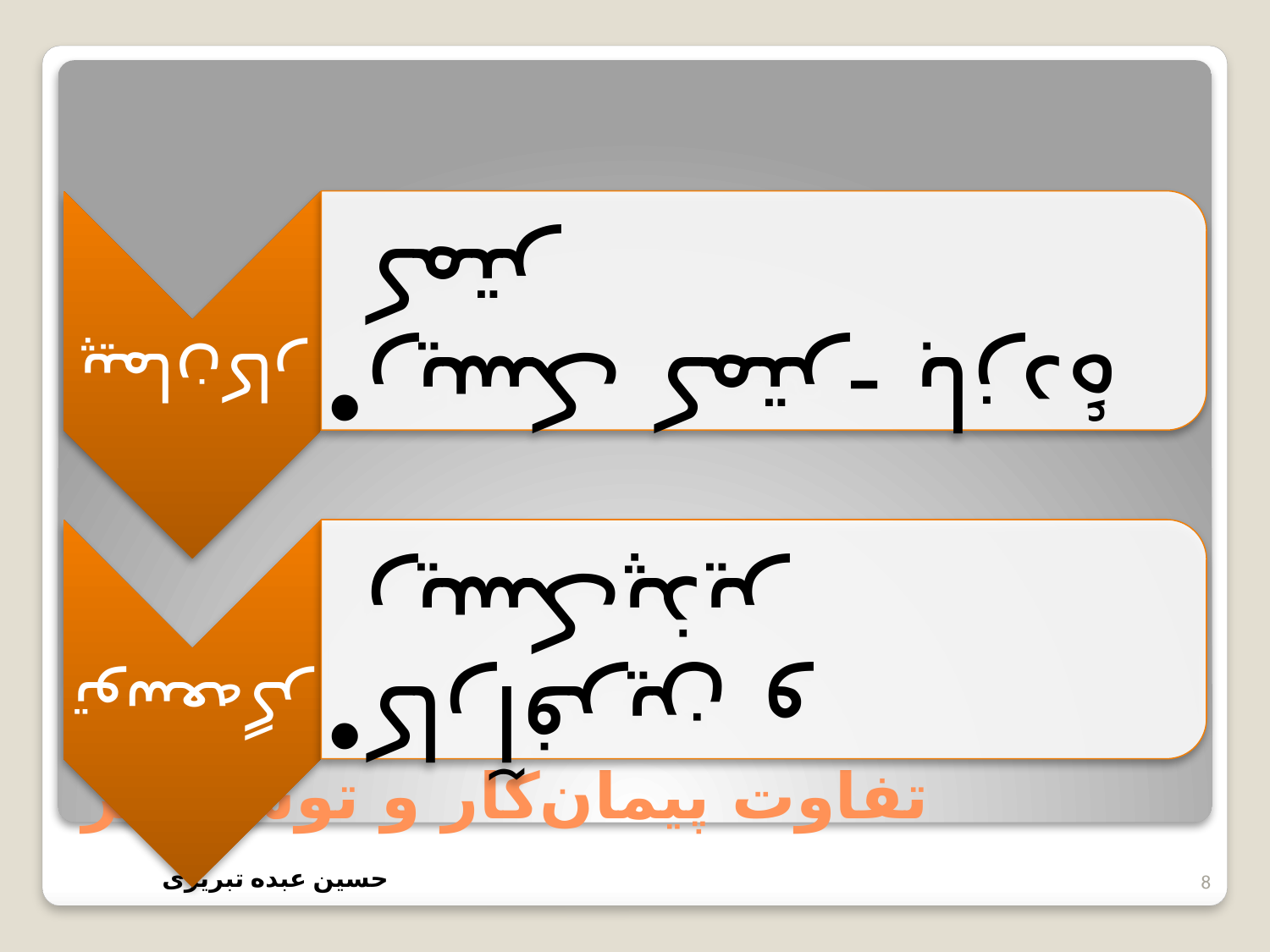

پیمان‌کار
ریسک کمتر- بازدۀ کمتر‌
توسعه‌گر
کارآفرین و ریسک‌پذیر
# تفاوت پیمان‌کار و توسعه‌گر
8